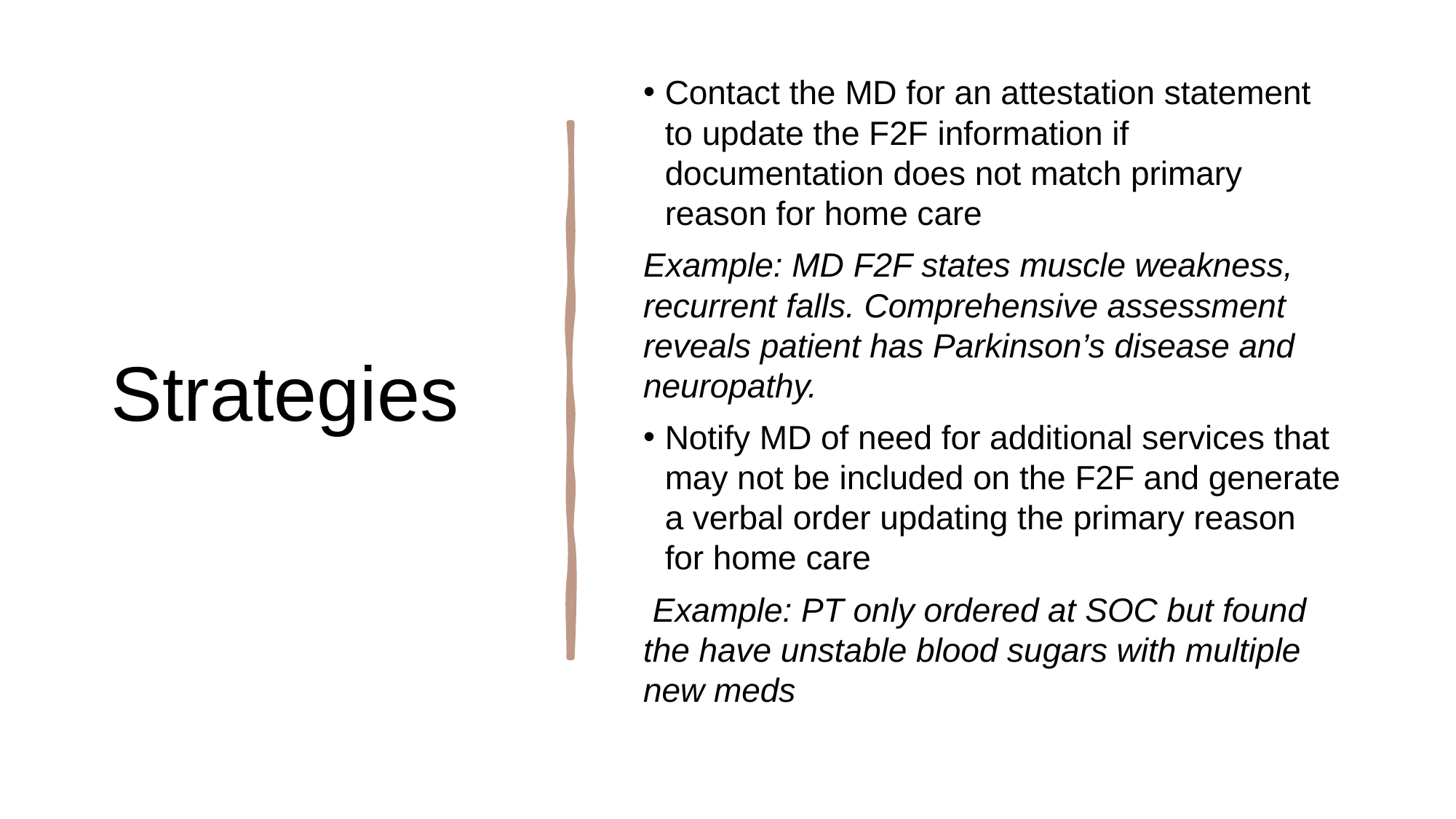

# Strategies
Contact the MD for an attestation statement to update the F2F information if documentation does not match primary reason for home care
Example: MD F2F states muscle weakness, recurrent falls. Comprehensive assessment reveals patient has Parkinson’s disease and neuropathy.
Notify MD of need for additional services that may not be included on the F2F and generate a verbal order updating the primary reason for home care
 Example: PT only ordered at SOC but found the have unstable blood sugars with multiple new meds